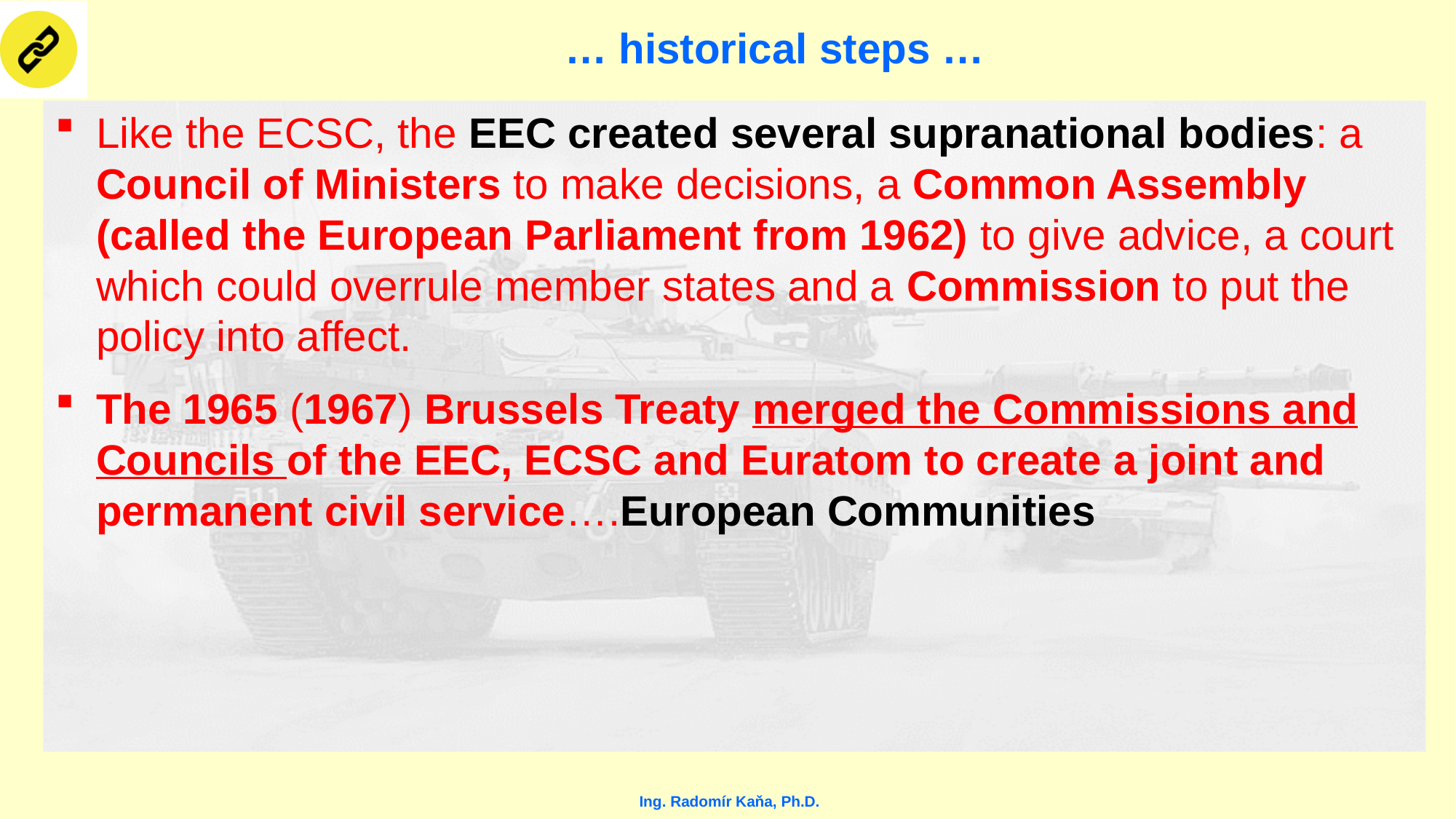

# … historical steps …
Like the ECSC, the EEC created several supranational bodies: a Council of Ministers to make decisions, a Common Assembly (called the European Parliament from 1962) to give advice, a court which could overrule member states and a Commission to put the policy into affect.
The 1965 (1967) Brussels Treaty merged the Commissions and Councils of the EEC, ECSC and Euratom to create a joint and permanent civil service….European Communities